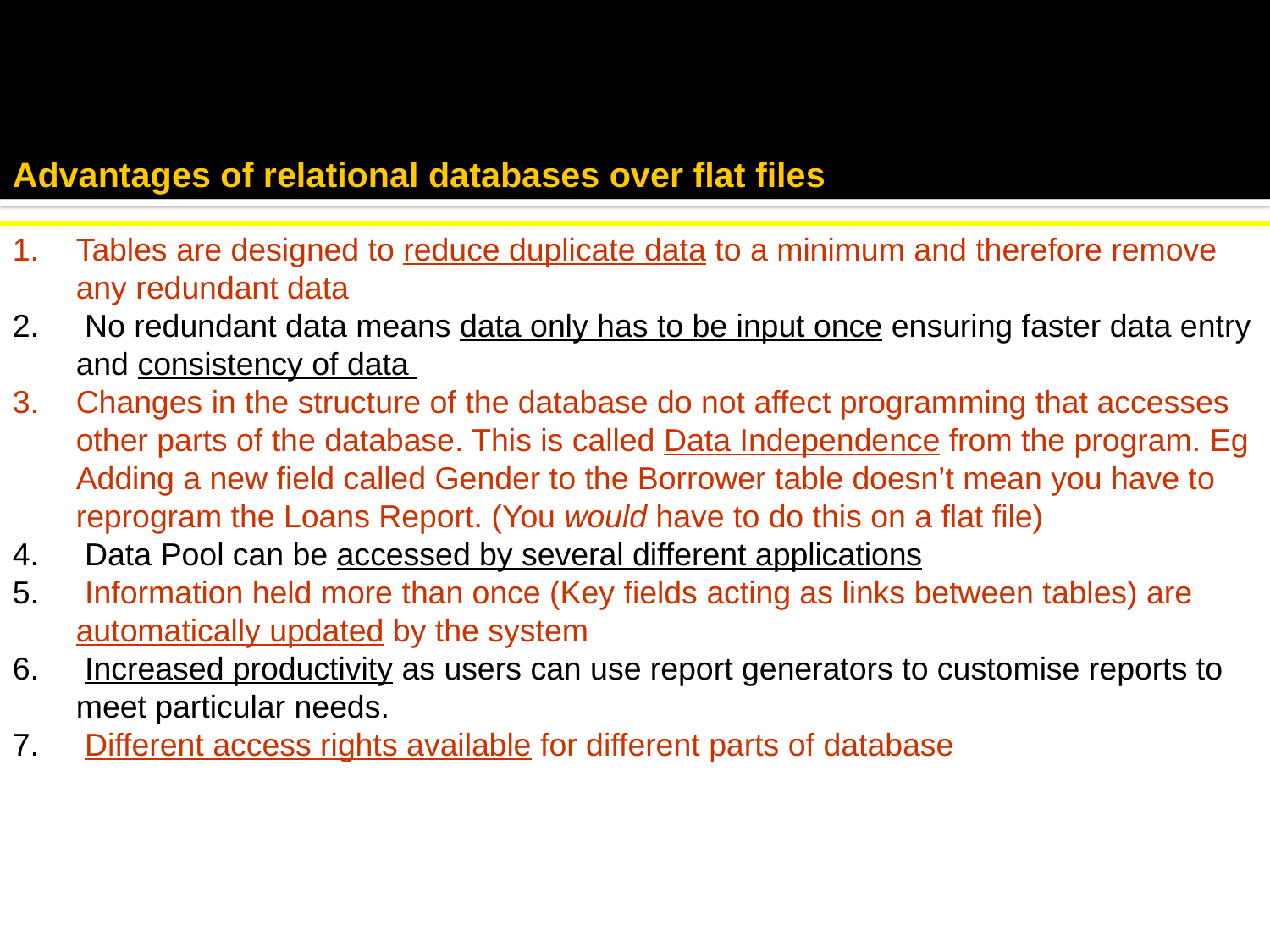

Advantages of relational databases over flat files

Tables are designed to reduce duplicate data to a minimum and therefore remove any redundant data
 No redundant data means data only has to be input once ensuring faster data entry and consistency of data
Changes in the structure of the database do not affect programming that accesses other parts of the database. This is called Data Independence from the program. Eg Adding a new field called Gender to the Borrower table doesn’t mean you have to reprogram the Loans Report. (You would have to do this on a flat file)
 Data Pool can be accessed by several different applications
 Information held more than once (Key fields acting as links between tables) are automatically updated by the system
 Increased productivity as users can use report generators to customise reports to meet particular needs.
 Different access rights available for different parts of database